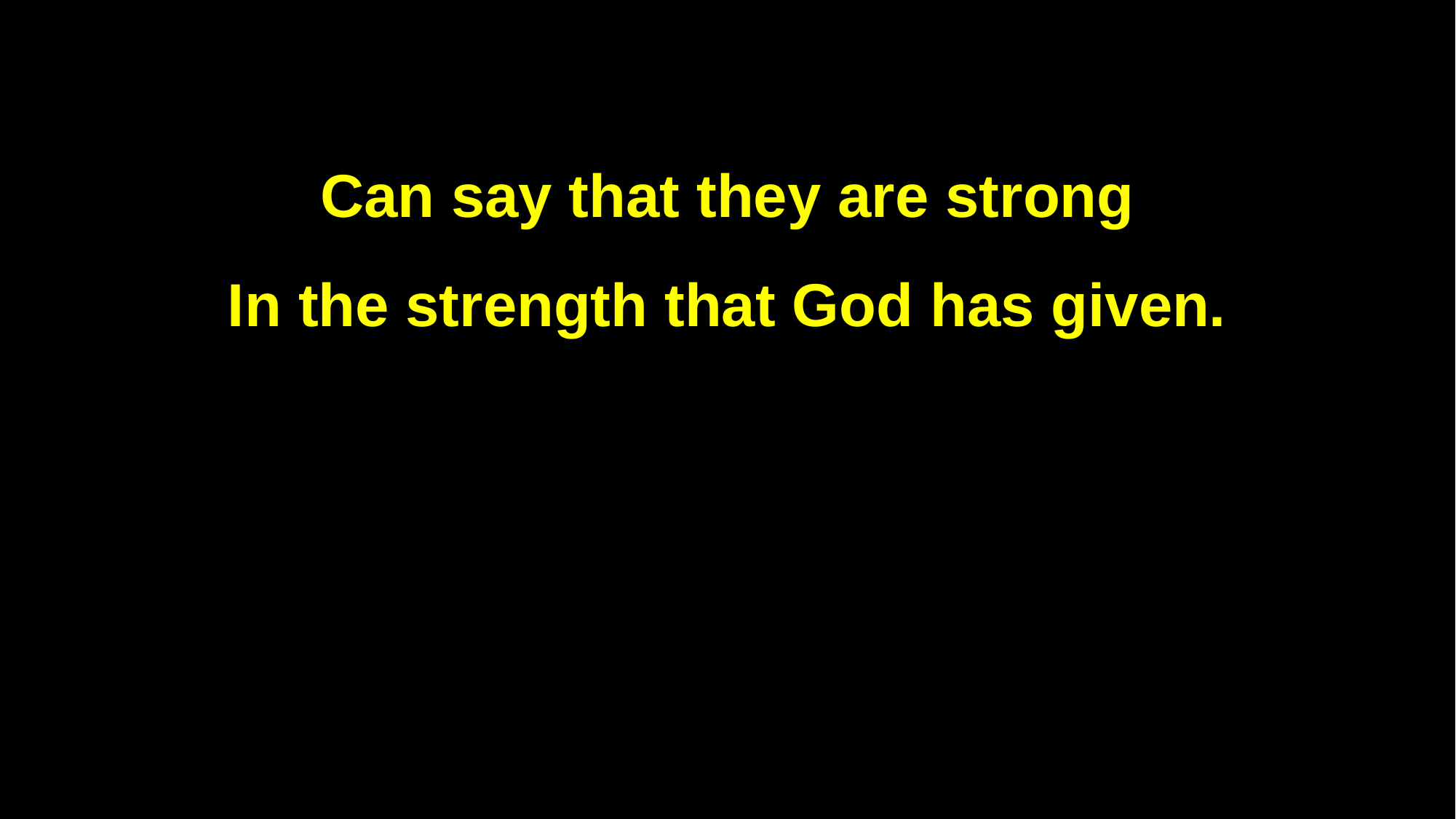

Can say that they are strong
In the strength that God has given.